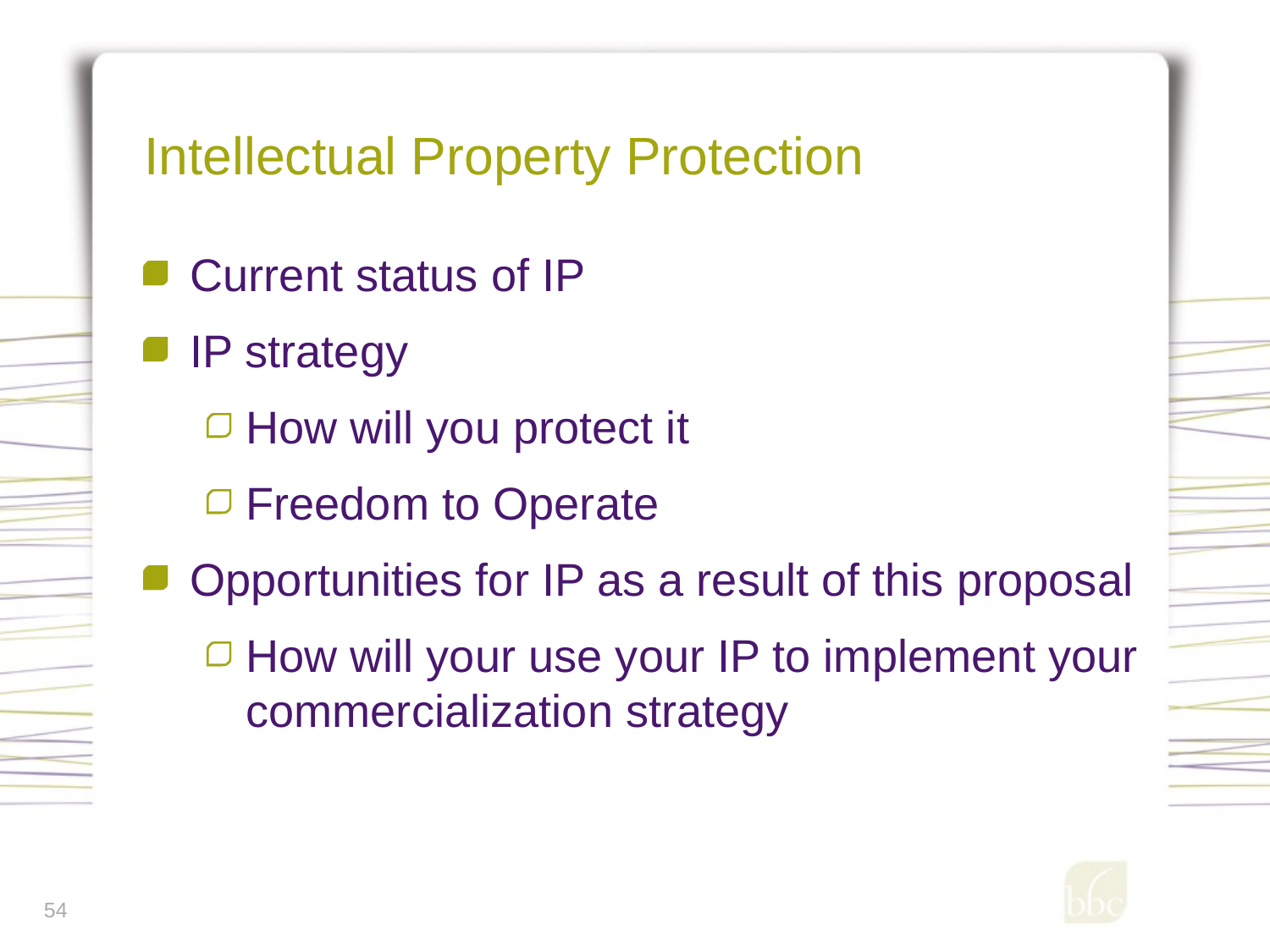

# Intellectual Property Protection
Current status of IP
IP strategy
How will you protect it
Freedom to Operate
Opportunities for IP as a result of this proposal
How will your use your IP to implement your commercialization strategy

54
54